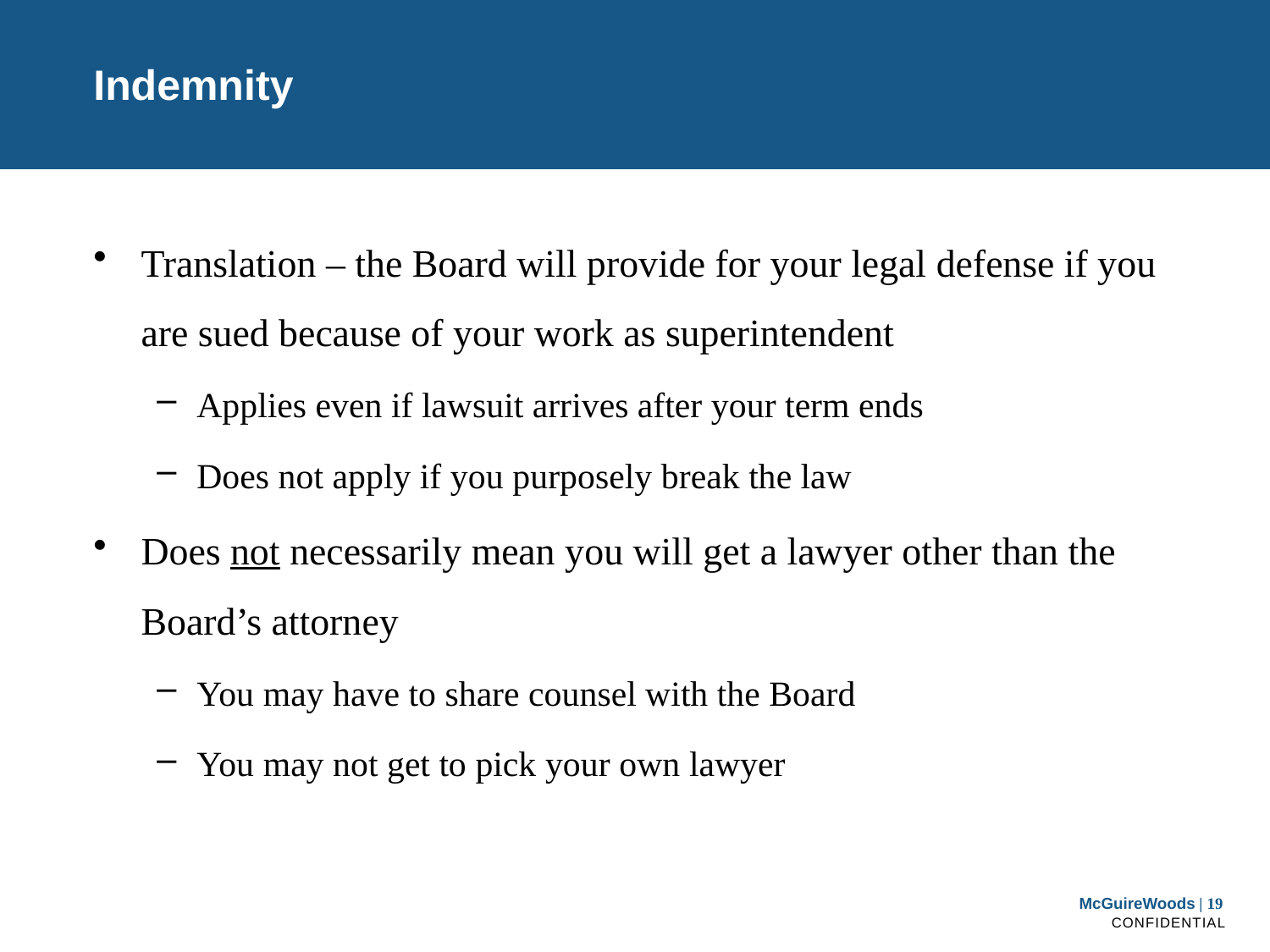

# Indemnity
Translation – the Board will provide for your legal defense if you are sued because of your work as superintendent
Applies even if lawsuit arrives after your term ends
Does not apply if you purposely break the law
Does not necessarily mean you will get a lawyer other than the Board’s attorney
You may have to share counsel with the Board
You may not get to pick your own lawyer